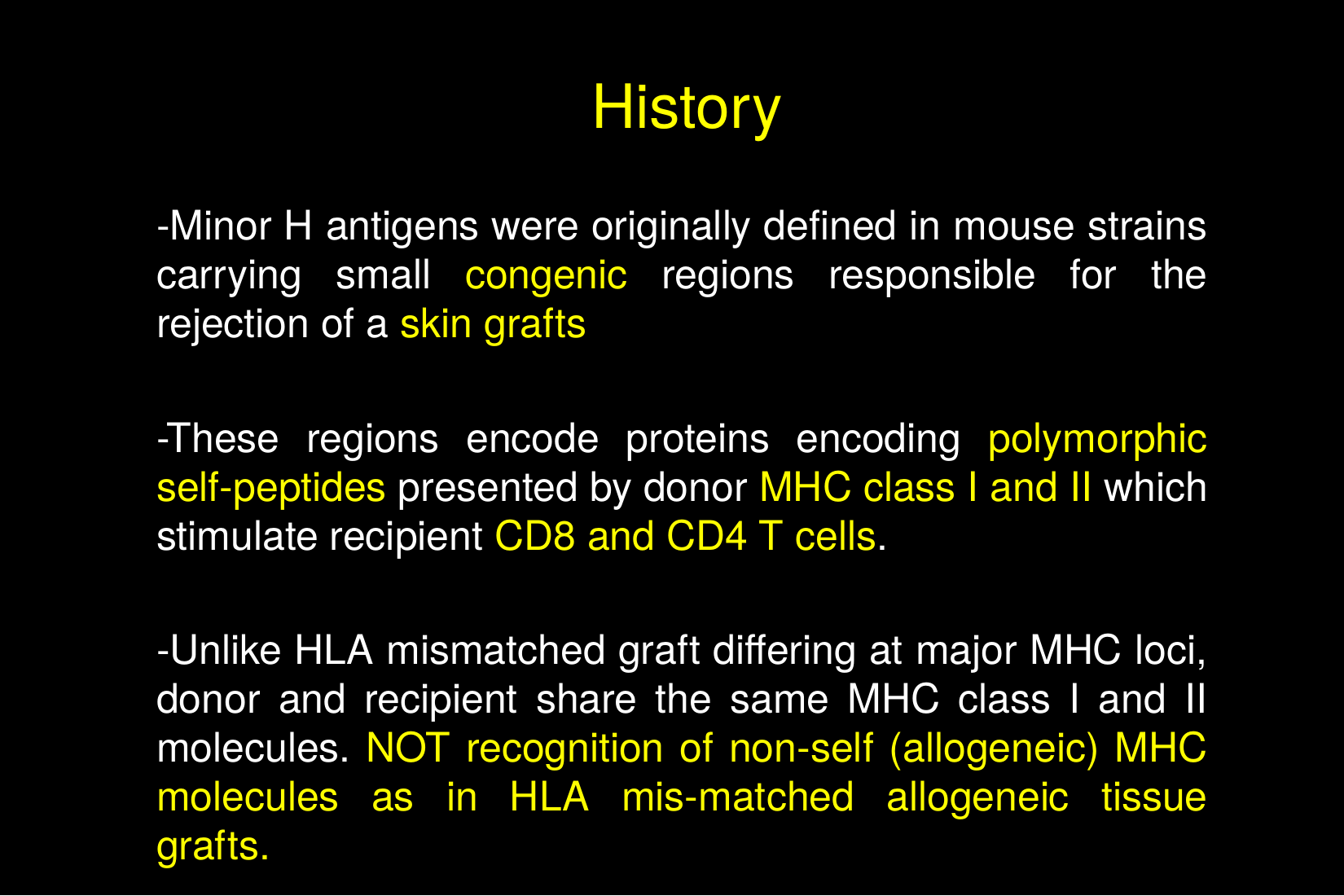

# History
-Minor H antigens were originally defined in mouse strains carrying small congenic regions responsible for the rejection of a skin grafts

-These regions encode proteins encoding polymorphic self-peptides presented by donor MHC class I and II which stimulate recipient CD8 and CD4 T cells.

-Unlike HLA mismatched graft differing at major MHC loci, donor and recipient share the same MHC class I and II molecules. NOT recognition of non-self (allogeneic) MHC molecules as in HLA mis-matched allogeneic tissue grafts.